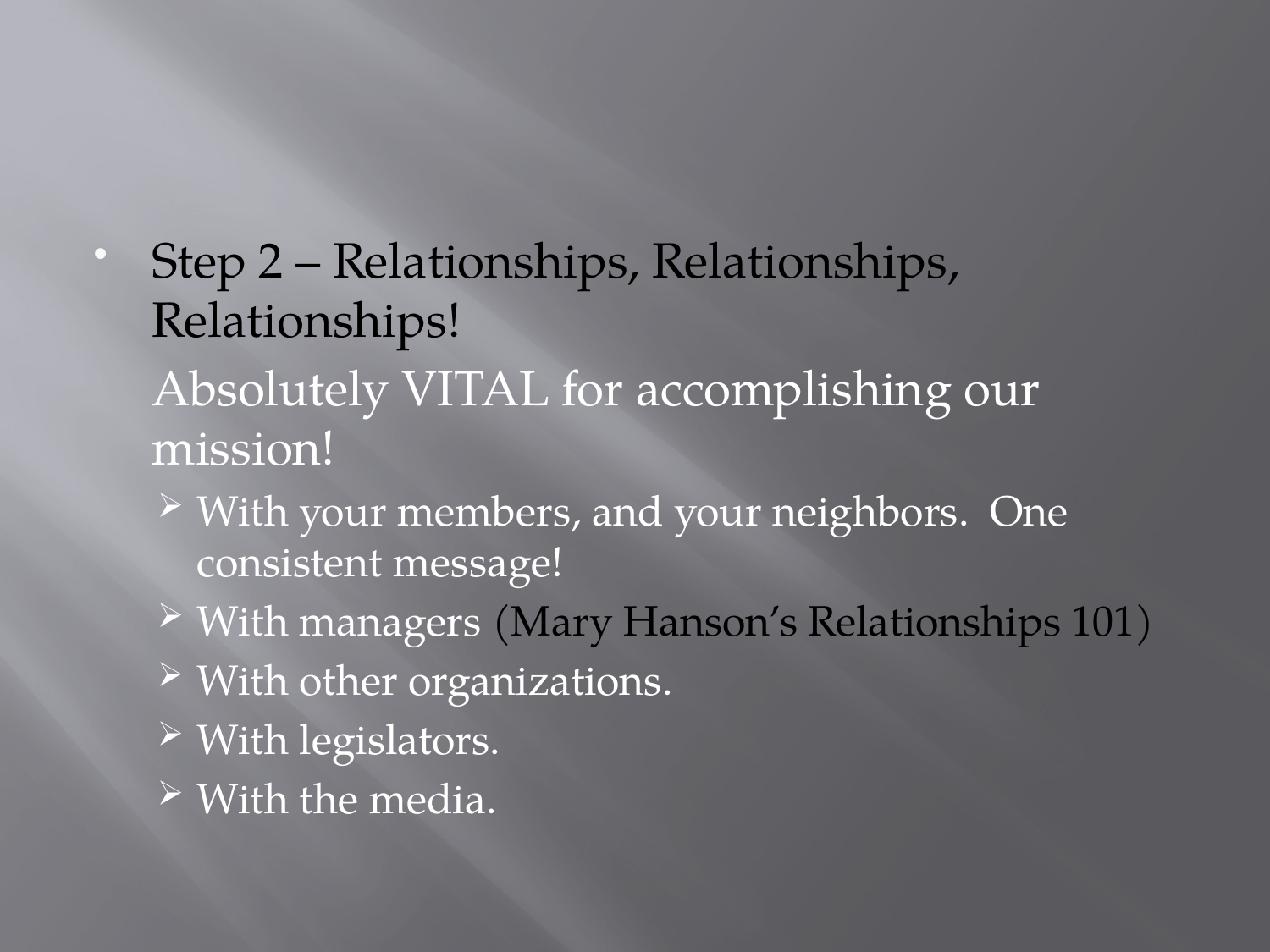

#
Step 2 – Relationships, Relationships, Relationships!
	Absolutely VITAL for accomplishing our mission!
With your members, and your neighbors.  One consistent message!
With managers (Mary Hanson’s Relationships 101)
With other organizations.
With legislators.
With the media.